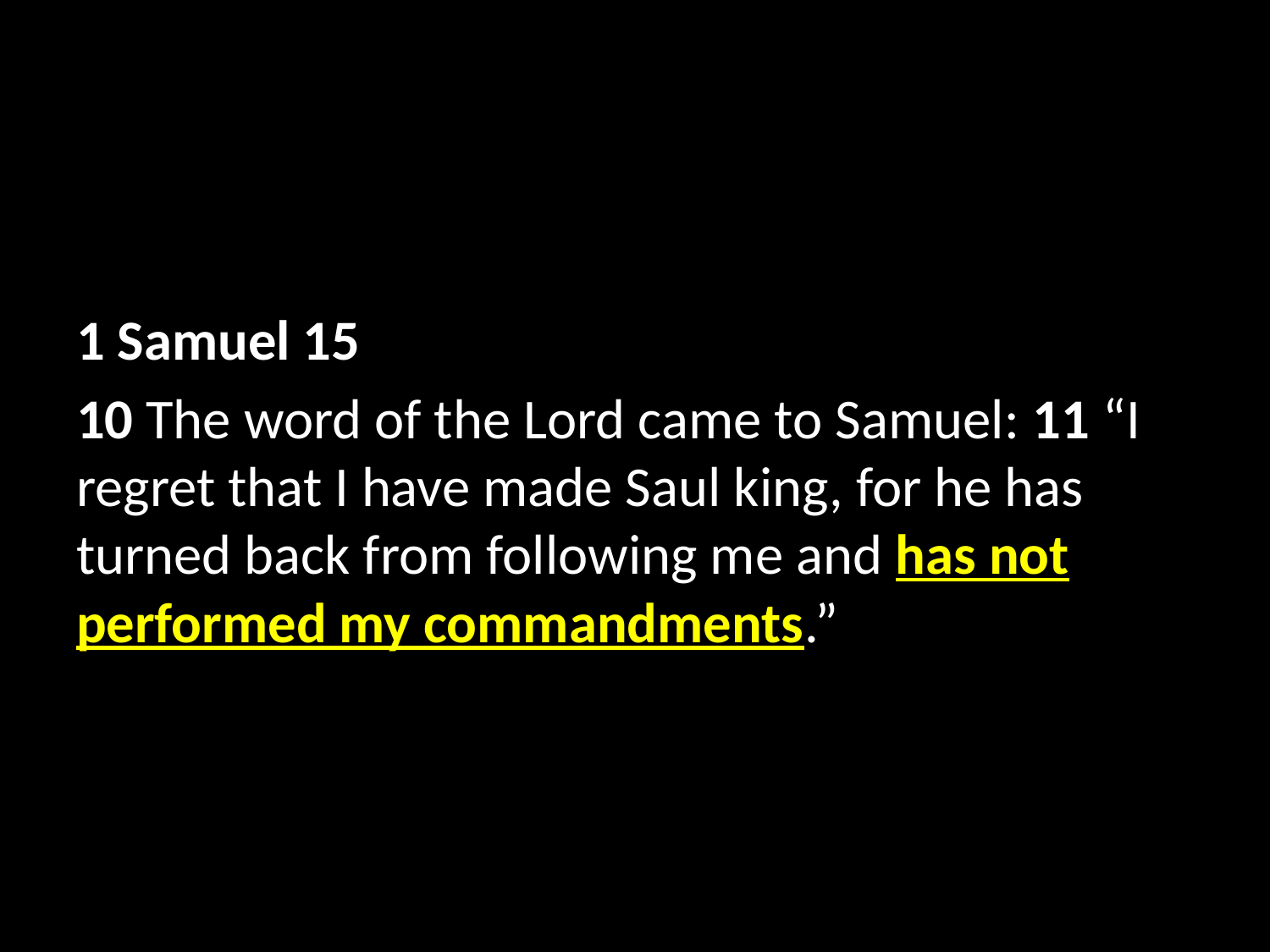

1 Samuel 15
10 The word of the Lord came to Samuel: 11 “I regret that I have made Saul king, for he has turned back from following me and has not performed my commandments.”